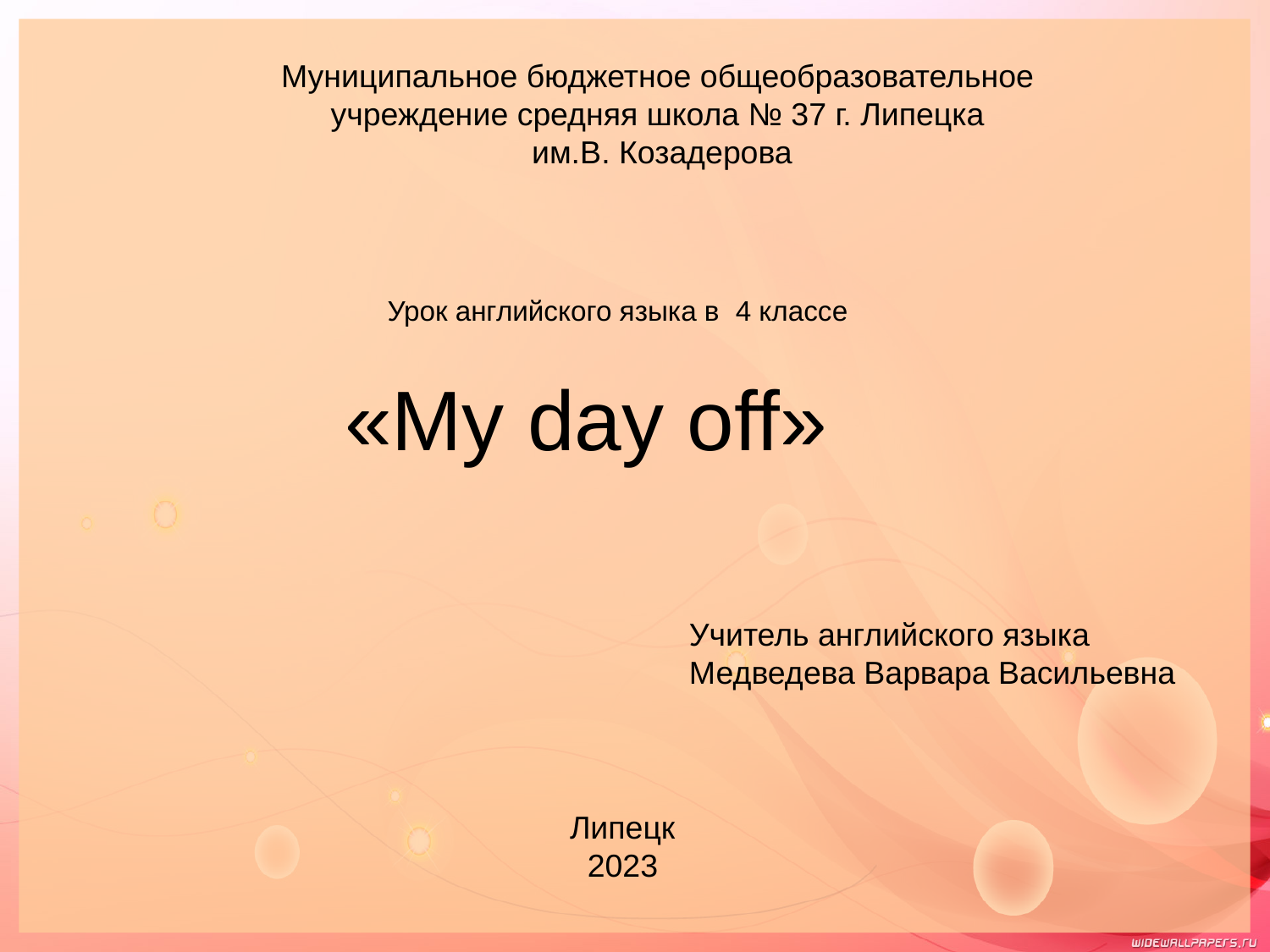

Муниципальное бюджетное общеобразовательное учреждение средняя школа № 37 г. Липецка
 им.В. Козадерова
# Урок английского языка в  4 классе
«My day off»
Учитель английского языка
Медведева Варвара Васильевна
Липецк
2023